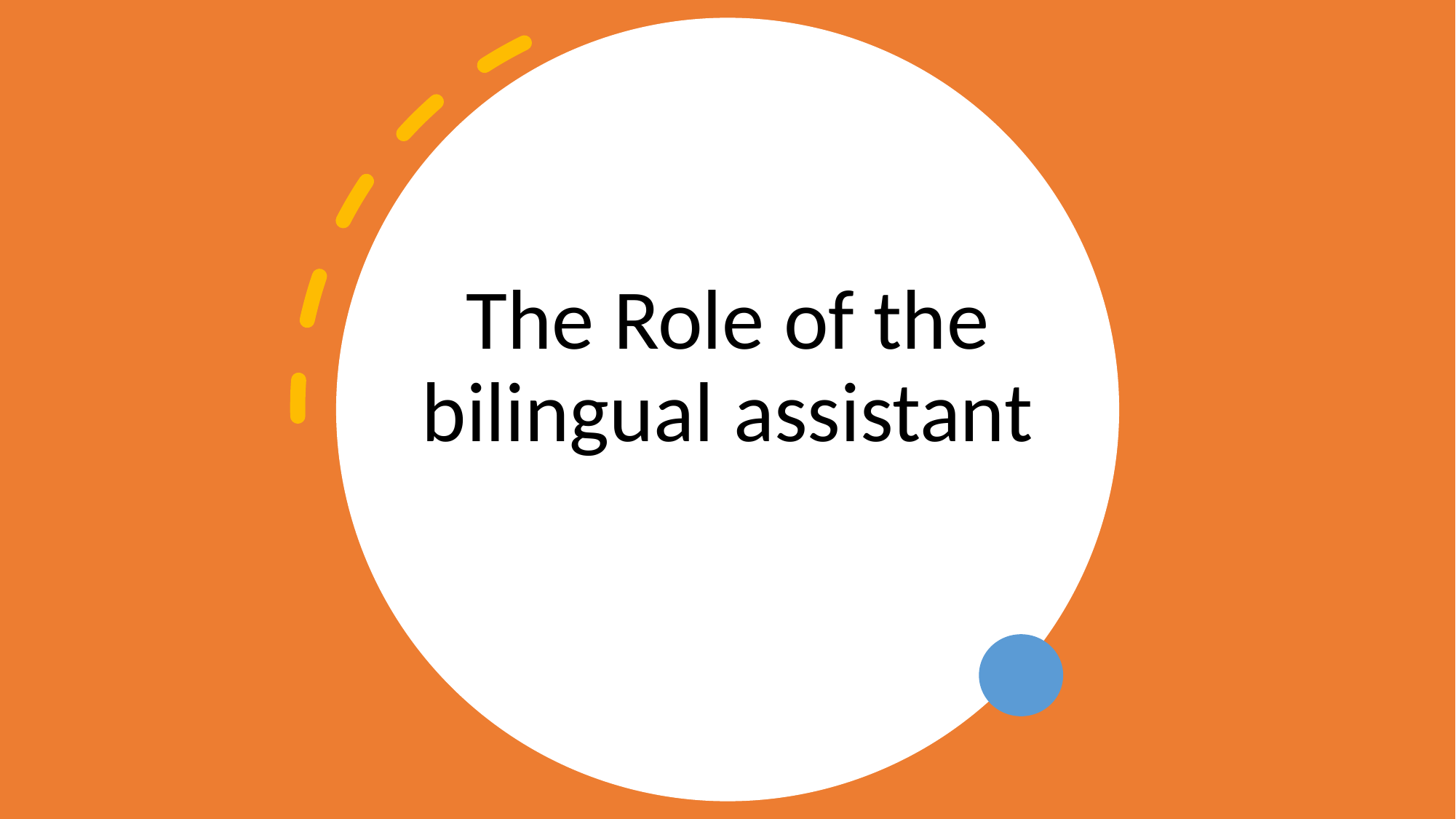

# The Role of the bilingual assistant